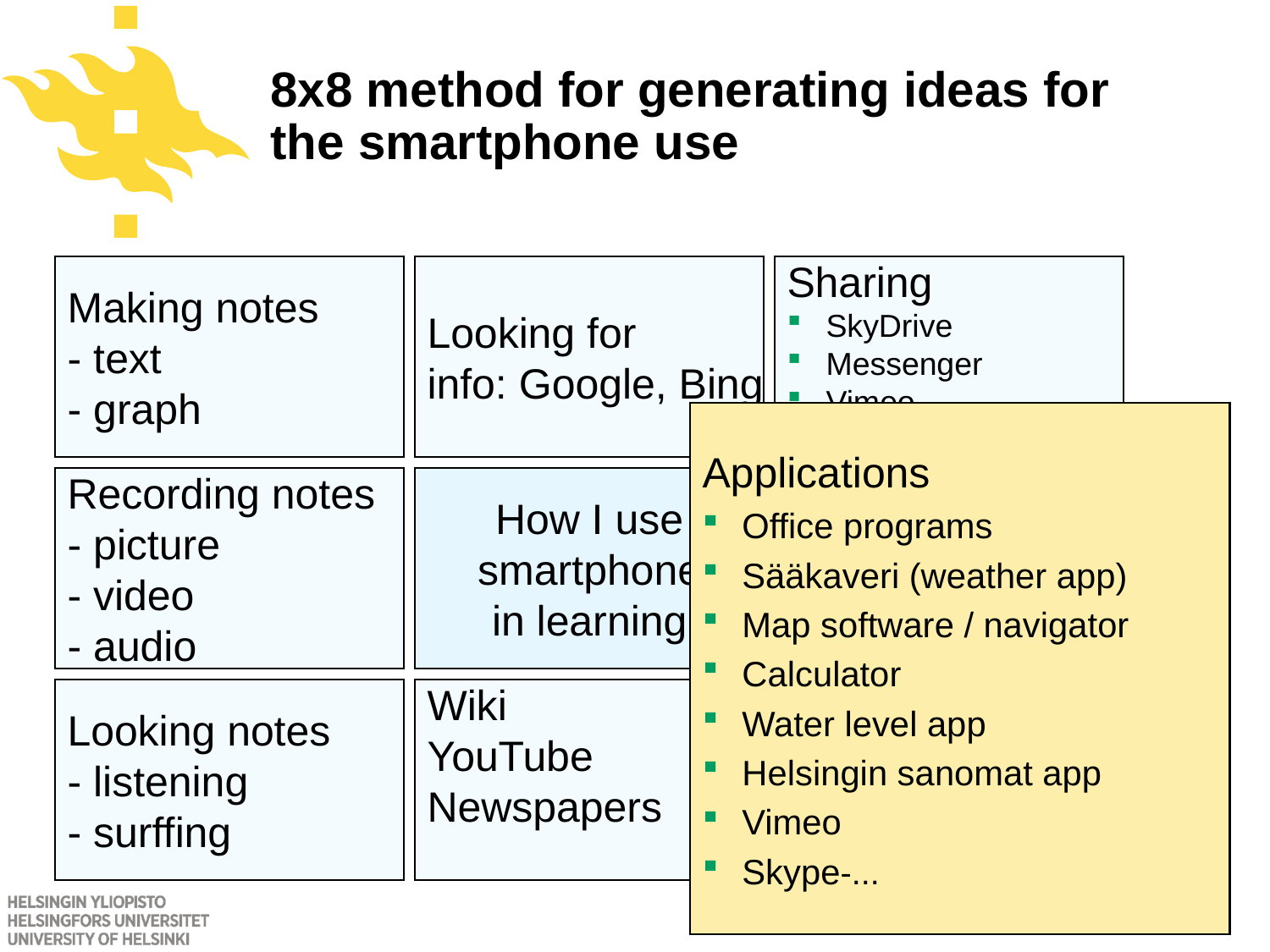

# 8x8 method for generating ideas for the smartphone use

Making notes
- text
- graph

Looking for
info: Google, Bing

Sharing
 SkyDrive
 Messenger
 Vimeo
- Skype

Applications
 Office programs
 Sääkaveri (weather app)
 Map software / navigator
 Calculator
 Water level app
 Helsingin sanomat app
 Vimeo
 Skype-...

Recording notes
- picture
- video
- audio

How I use
smartphone
in learning

E-mail

Looking notes
- listening
- surffing

Wiki
YouTube
Newspapers

Applications